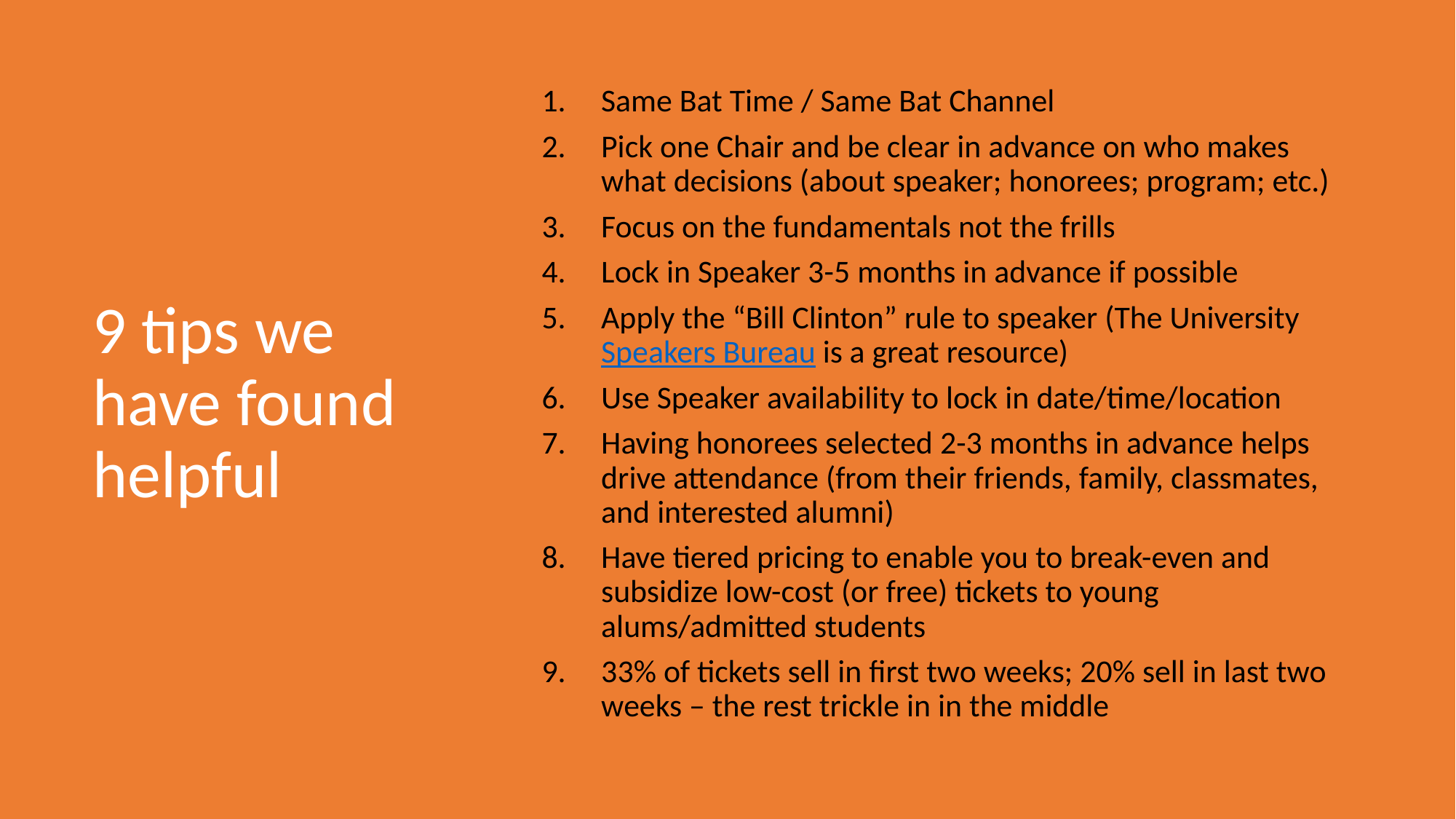

Same Bat Time / Same Bat Channel
Pick one Chair and be clear in advance on who makes what decisions (about speaker; honorees; program; etc.)
Focus on the fundamentals not the frills
Lock in Speaker 3-5 months in advance if possible
Apply the “Bill Clinton” rule to speaker (The University Speakers Bureau is a great resource)
Use Speaker availability to lock in date/time/location
Having honorees selected 2-3 months in advance helps drive attendance (from their friends, family, classmates, and interested alumni)
Have tiered pricing to enable you to break-even and subsidize low-cost (or free) tickets to young alums/admitted students
33% of tickets sell in first two weeks; 20% sell in last two weeks – the rest trickle in in the middle
# 9 tips we have found helpful